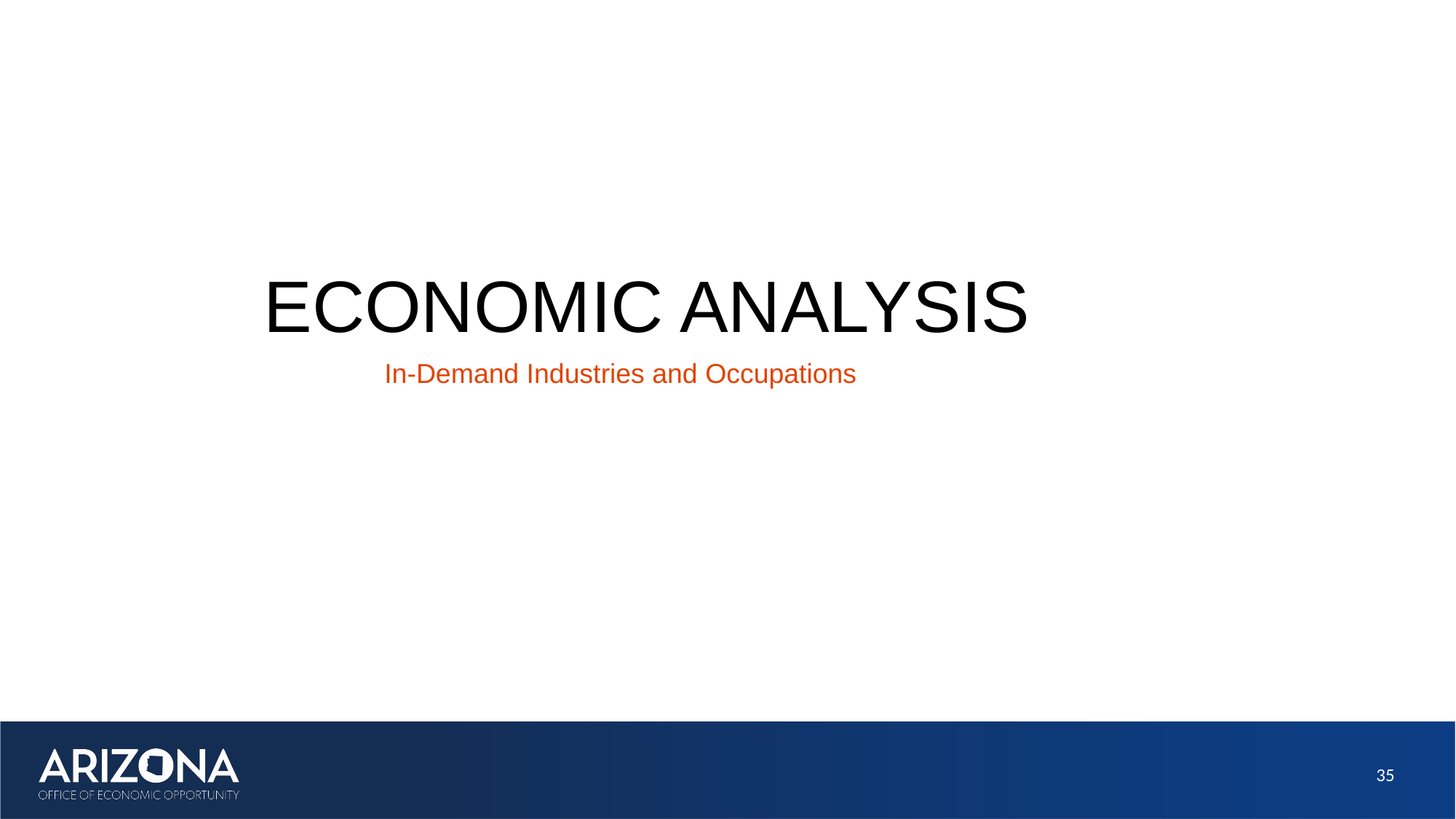

ECONOMIC ANALYSIS
In-Demand Industries and Occupations
35